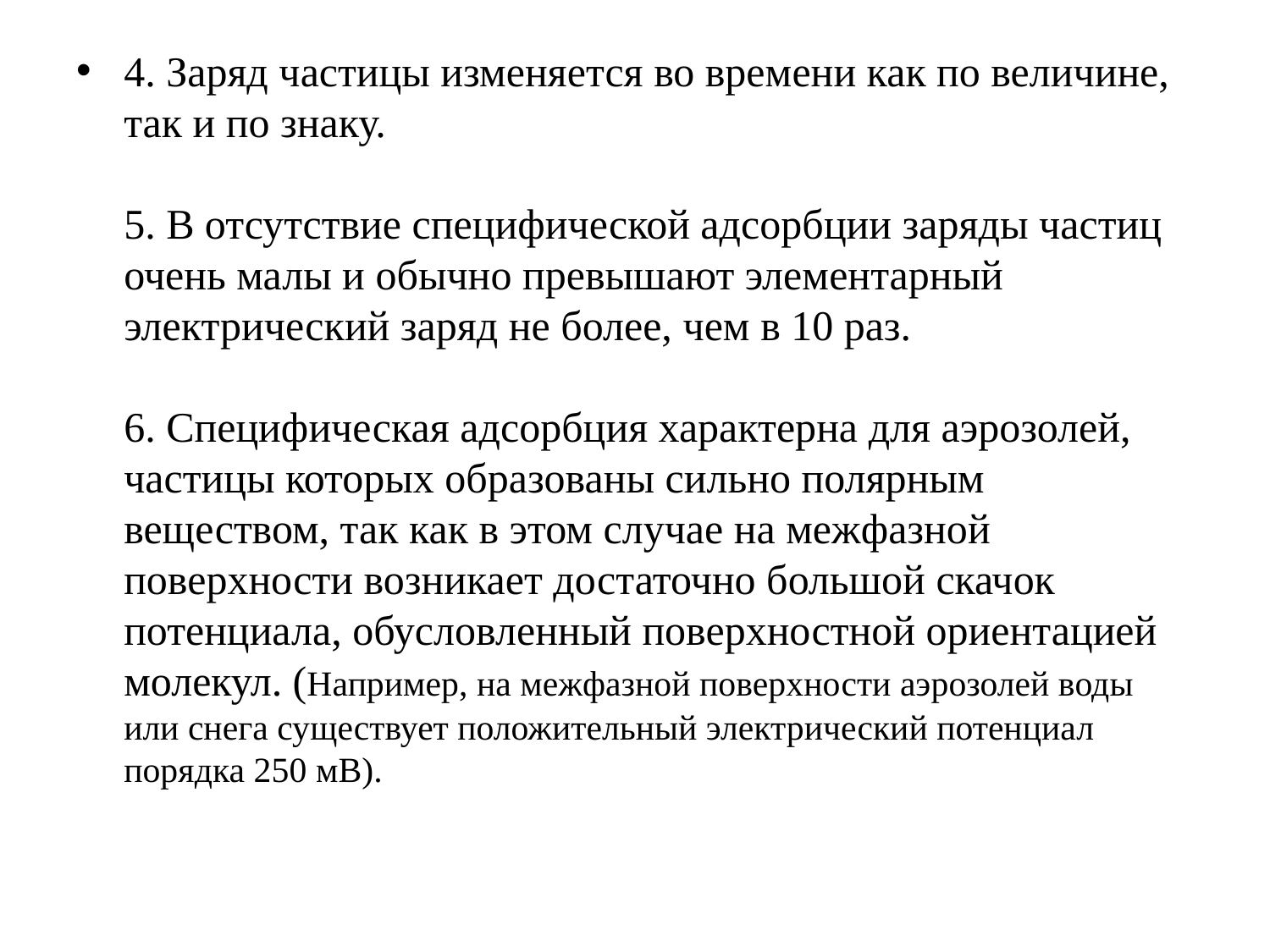

# 4. Заряд частицы изменяется во времени как по величине, так и по знаку. 5. В отсутствие специфической адсорбции заряды частиц очень малы и обычно превышают элементарный электрический заряд не более, чем в 10 раз. 6. Специфическая адсорбция характерна для аэрозолей, частицы которых образованы сильно полярным веществом, так как в этом случае на межфазной поверхности возникает достаточно большой скачок потенциала, обусловленный поверхностной ориентацией молекул. (Например, на межфазной поверхности аэрозолей воды или снега существует положительный электрический потенциал порядка 250 мВ).